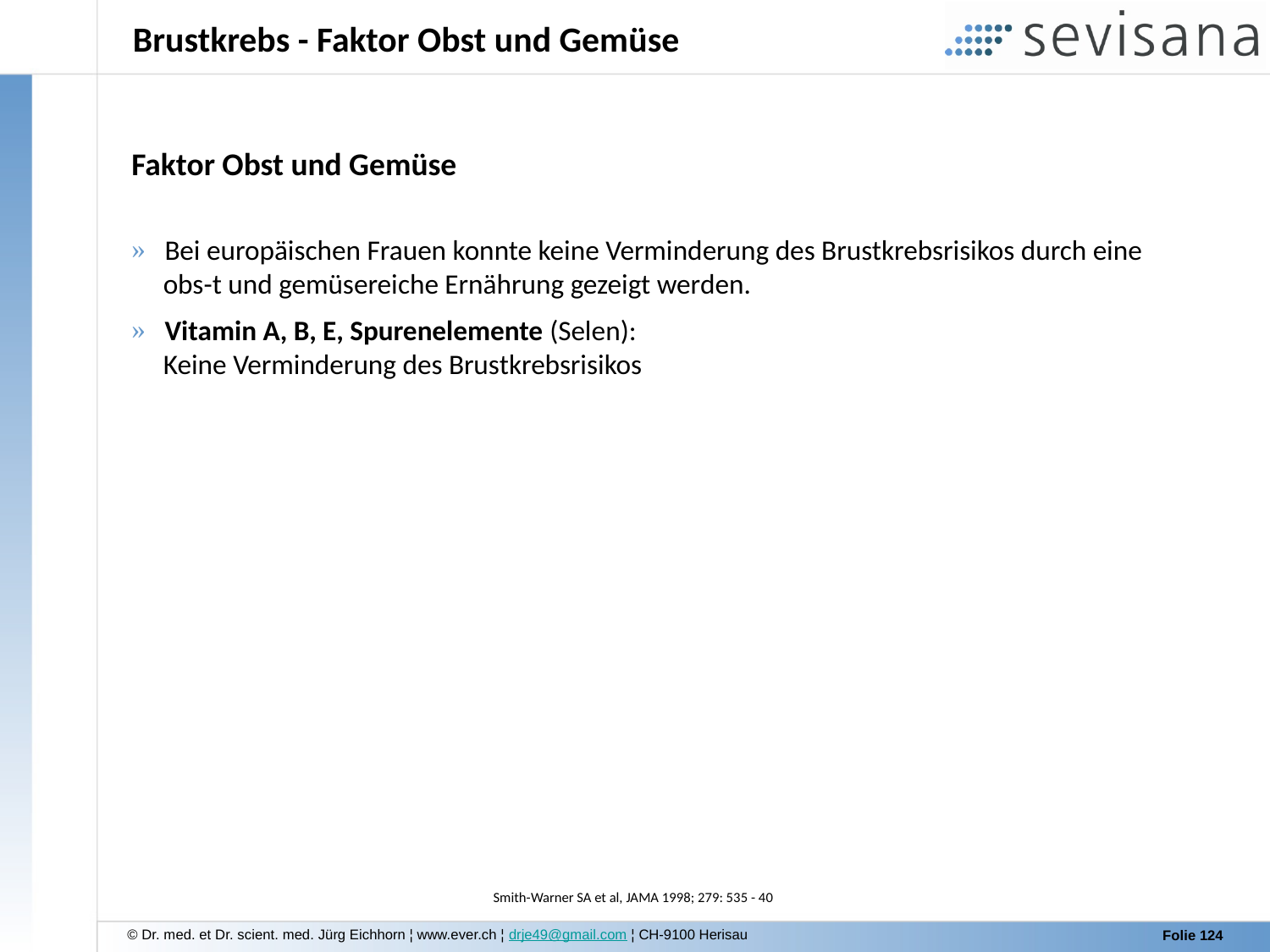

Brustkrebs - Faktor Obst und Gemüse
Faktor Obst und Gemüse
   Bei europäischen Frauen konnte keine Verminderung des Brustkrebsrisikos durch eine
     obs-t und gemüsereiche Ernährung gezeigt werden.
   Vitamin A, B, E, Spurenelemente (Selen):
     Keine Verminderung des Brustkrebsrisikos

Smith-Warner SA et al, JAMA 1998; 279: 535 - 40